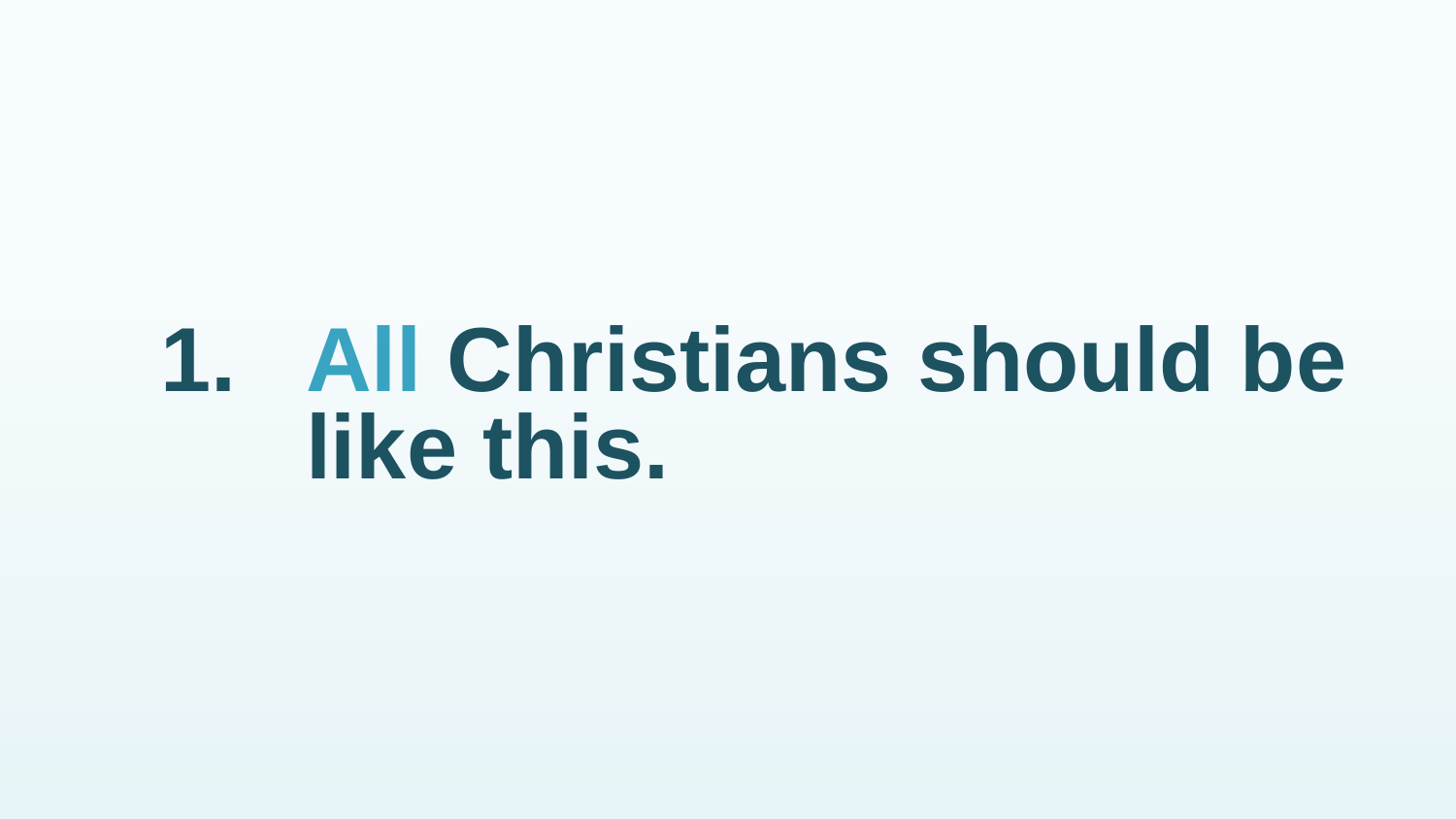

# 1.	All Christians should be like this.